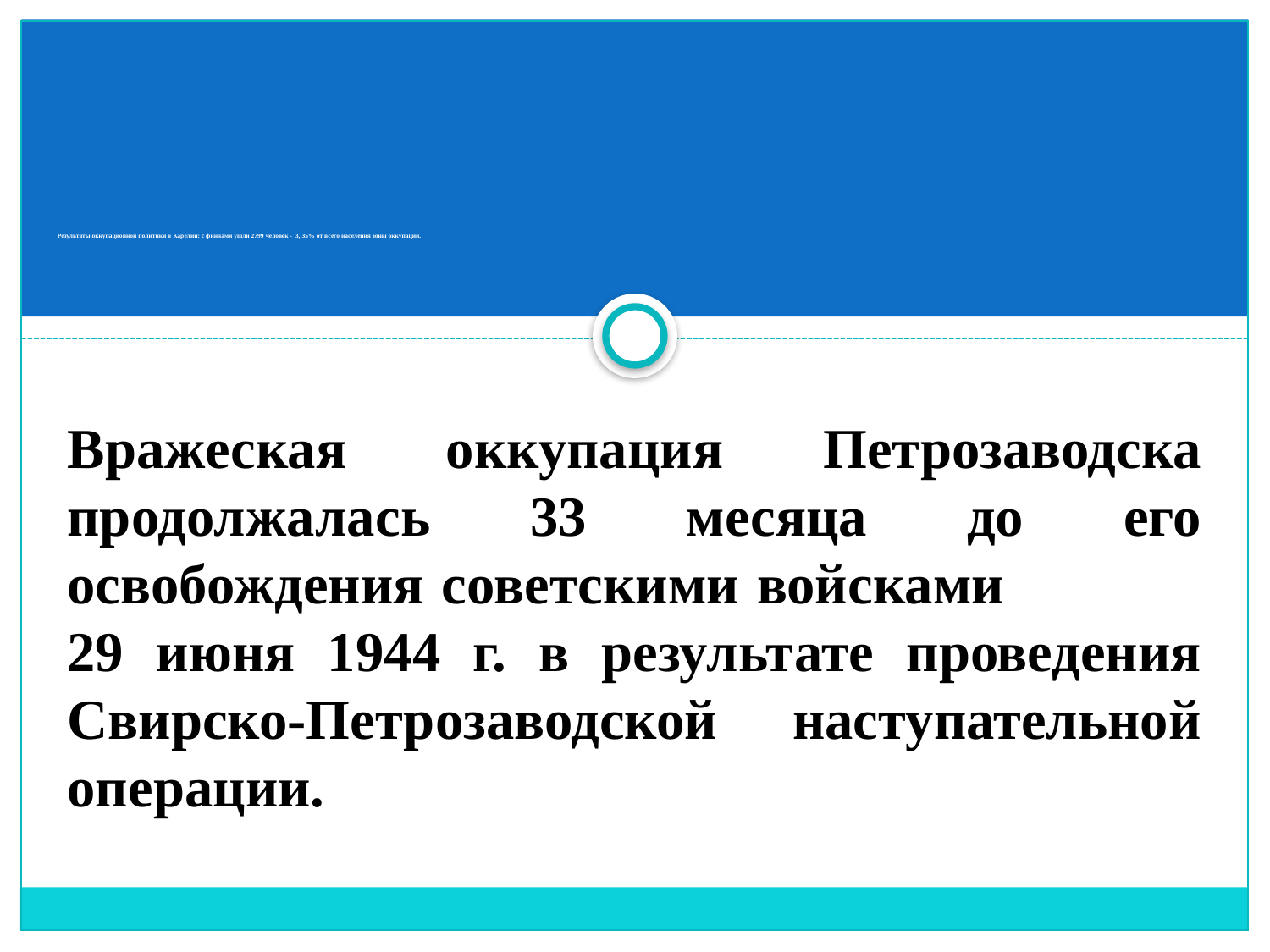

# Результаты оккупационной политики в Карелии: с финнами ушли 2799 человек -  3, 35% от всего населения зоны оккупации.
Вражеская оккупация Петрозаводска продолжалась 33 месяца до его освобождения советскими войсками            29 июня 1944 г. в результате проведения Свирско-Петрозаводской наступательной операции.